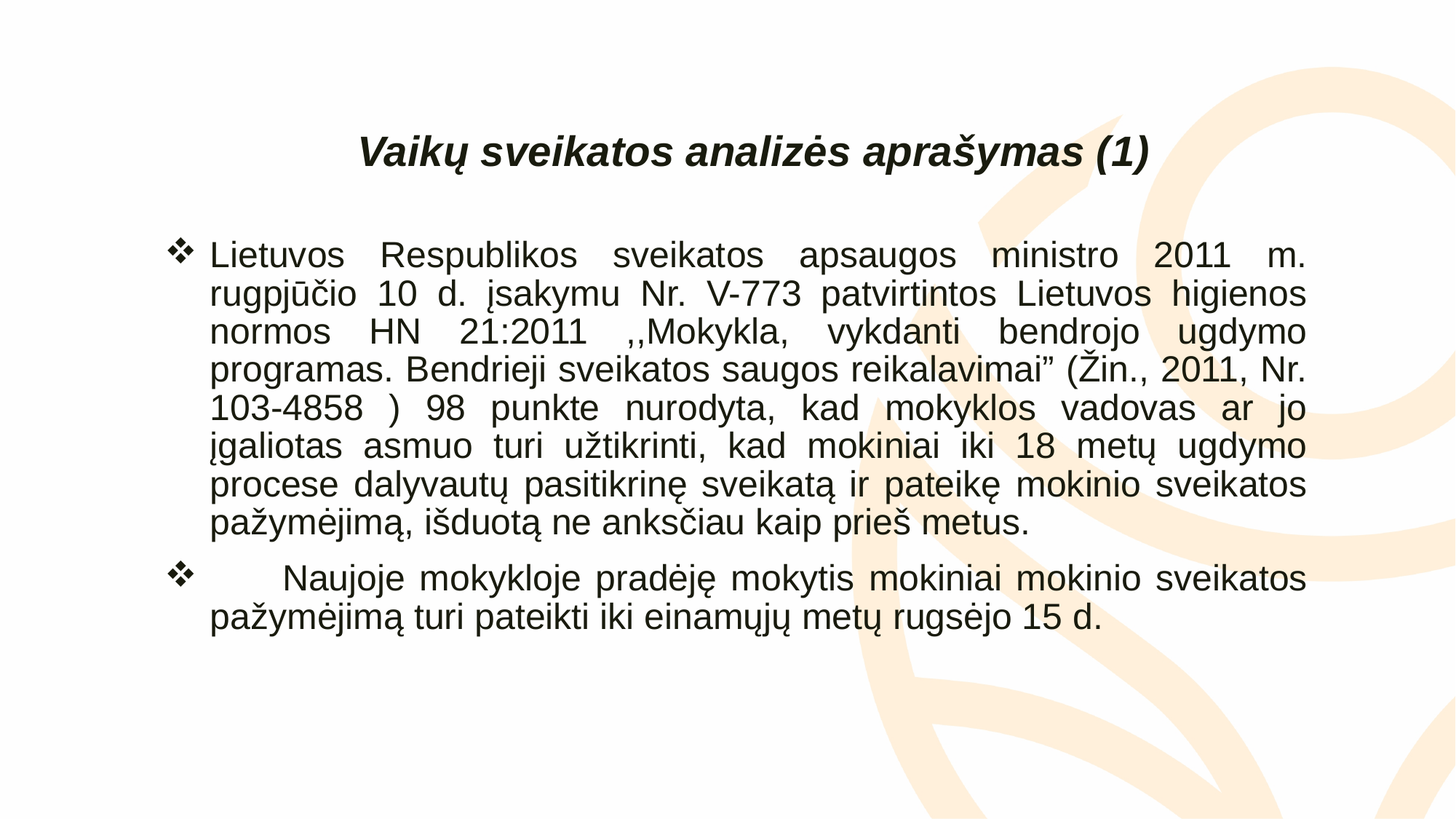

Vaikų sveikatos analizės aprašymas (1)
Lietuvos Respublikos sveikatos apsaugos ministro 2011 m. rugpjūčio 10 d. įsakymu Nr. V-773 patvirtintos Lietuvos higienos normos HN 21:2011 ,,Mokykla, vykdanti bendrojo ugdymo programas. Bendrieji sveikatos saugos reikalavimai” (Žin., 2011, Nr. 103-4858 ) 98 punkte nurodyta, kad mokyklos vadovas ar jo įgaliotas asmuo turi užtikrinti, kad mokiniai iki 18 metų ugdymo procese dalyvautų pasitikrinę sveikatą ir pateikę mokinio sveikatos pažymėjimą, išduotą ne anksčiau kaip prieš metus.
     Naujoje mokykloje pradėję mokytis mokiniai mokinio sveikatos pažymėjimą turi pateikti iki einamųjų metų rugsėjo 15 d.